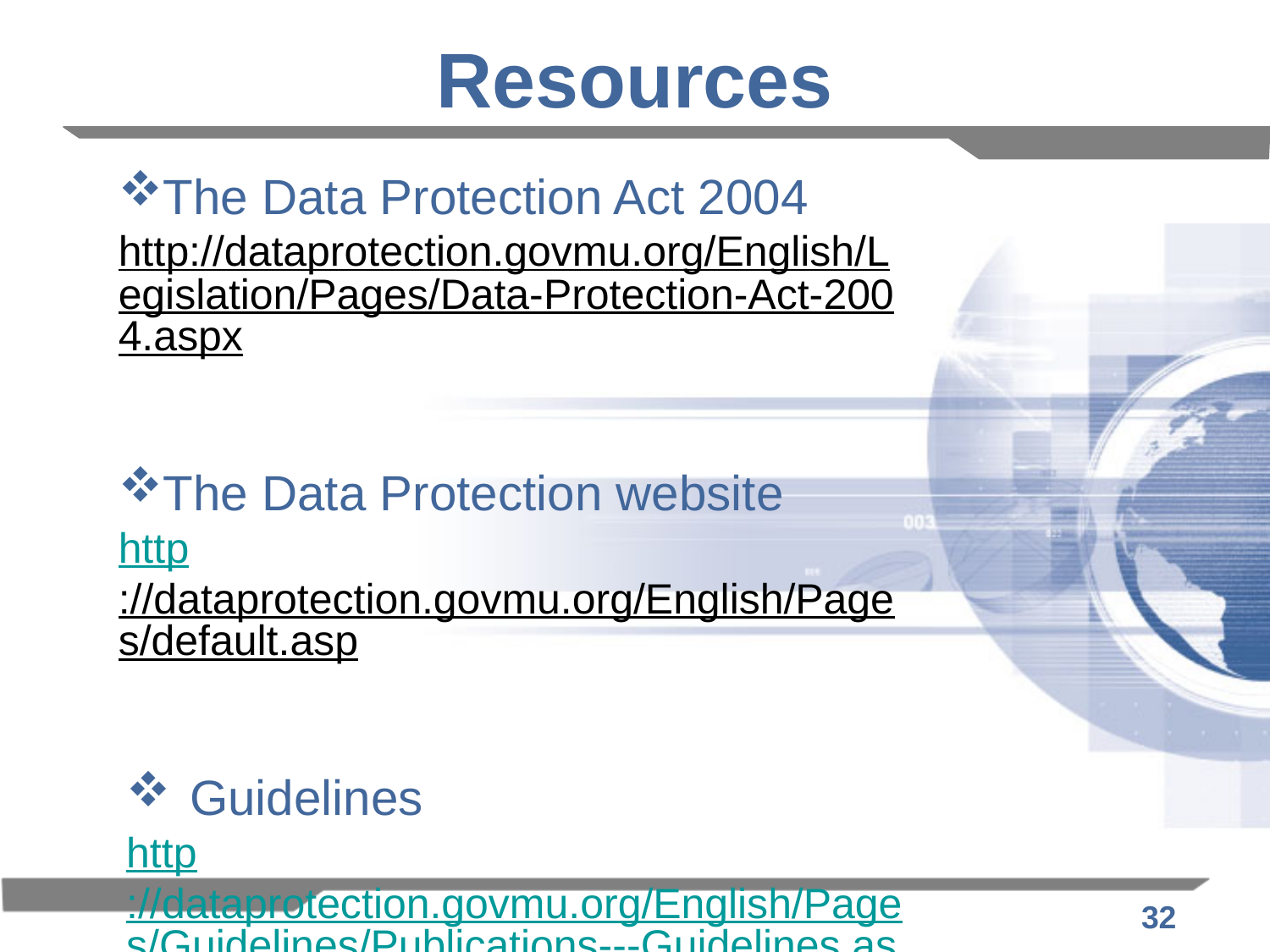

# Resources
The Data Protection Act 2004
http://dataprotection.govmu.org/English/Legislation/Pages/Data-Protection-Act-2004.aspx

The Data Protection website
http://dataprotection.govmu.org/English/Pages/default.asp

Guidelines
http://dataprotection.govmu.org/English/Pages/Guidelines/Publications---Guidelines.aspx